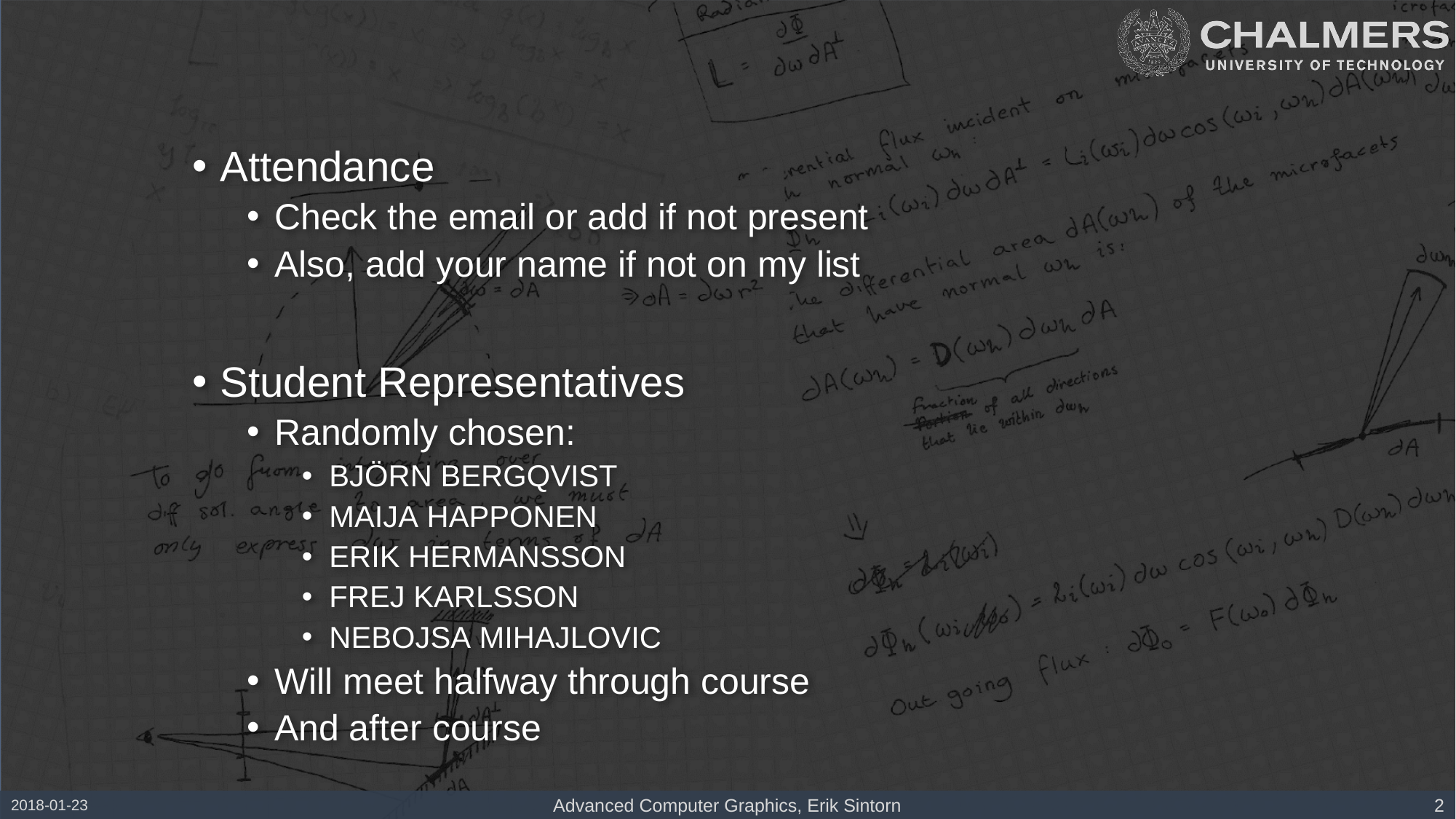

#
Attendance
Check the email or add if not present
Also, add your name if not on my list

Student Representatives
Randomly chosen:
BJÖRN BERGQVIST
MAIJA HAPPONEN
ERIK HERMANSSON
FREJ KARLSSON
NEBOJSA MIHAJLOVIC
Will meet halfway through course
And after course

2018-01-23
Advanced Computer Graphics, Erik Sintorn
2